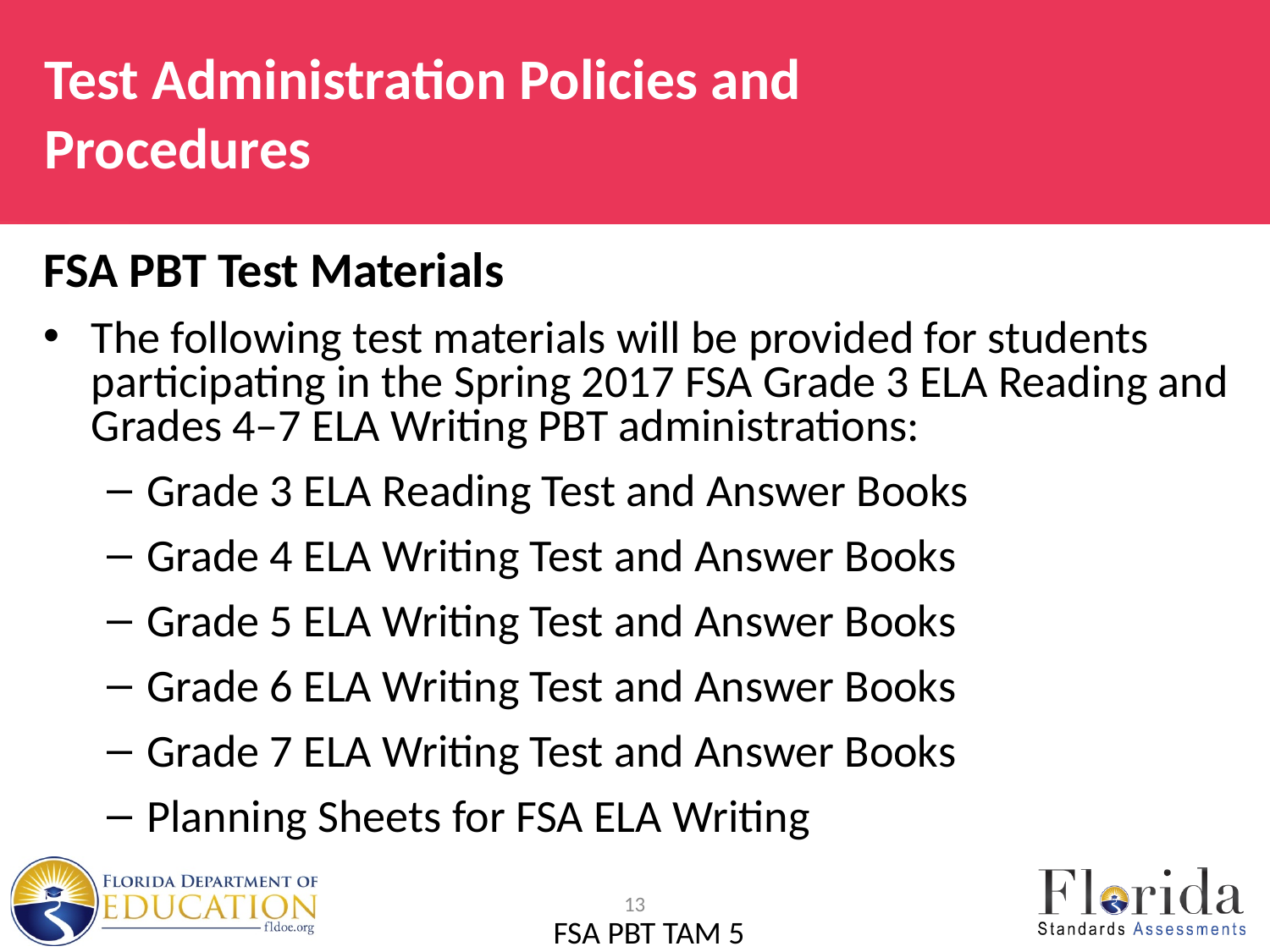

# Test Administration Policies and Procedures
FSA PBT Test Materials
The following test materials will be provided for students participating in the Spring 2017 FSA Grade 3 ELA Reading and Grades 4–7 ELA Writing PBT administrations:
Grade 3 ELA Reading Test and Answer Books
Grade 4 ELA Writing Test and Answer Books
Grade 5 ELA Writing Test and Answer Books
Grade 6 ELA Writing Test and Answer Books
Grade 7 ELA Writing Test and Answer Books
Planning Sheets for FSA ELA Writing
13
FSA PBT TAM 5